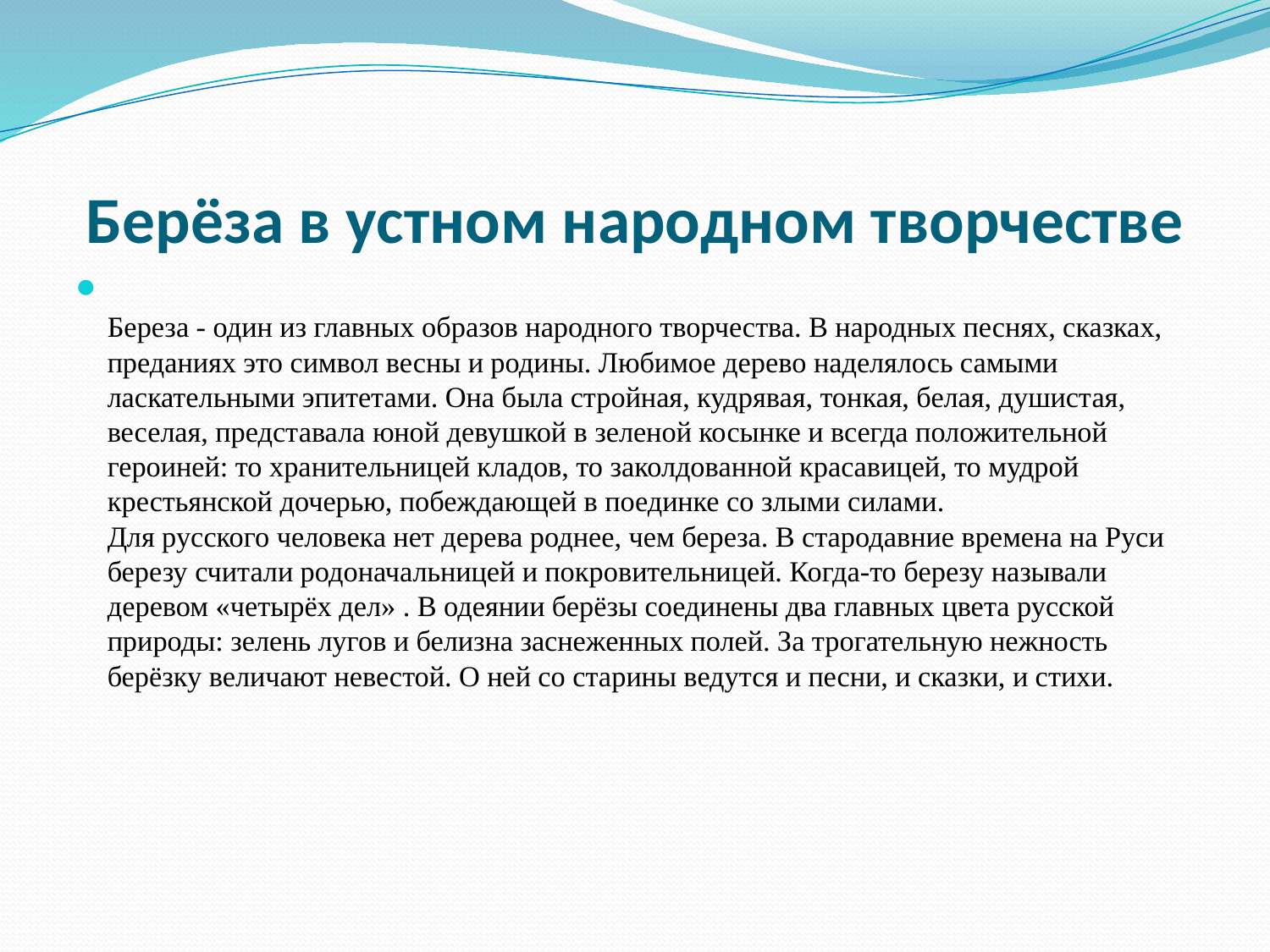

# Берёза в устном народном творчестве
Береза - один из главных образов народного творчества. В народных песнях, сказках, преданиях это символ весны и родины. Любимое дерево наделялось самыми ласкательными эпитетами. Она была стройная, кудрявая, тонкая, белая, душистая, веселая, представала юной девушкой в зеленой косынке и всегда положительной героиней: то хранительницей кладов, то заколдованной красавицей, то мудрой крестьянской дочерью, побеждающей в поединке со злыми силами.
Для русского человека нет дерева роднее, чем береза. В стародавние времена на Руси березу считали родоначальницей и покровительницей. Когда-то березу называли деревом «четырёх дел» . В одеянии берёзы соединены два главных цвета русской природы: зелень лугов и белизна заснеженных полей. За трогательную нежность берёзку величают невестой. О ней со старины ведутся и песни, и сказки, и стихи.